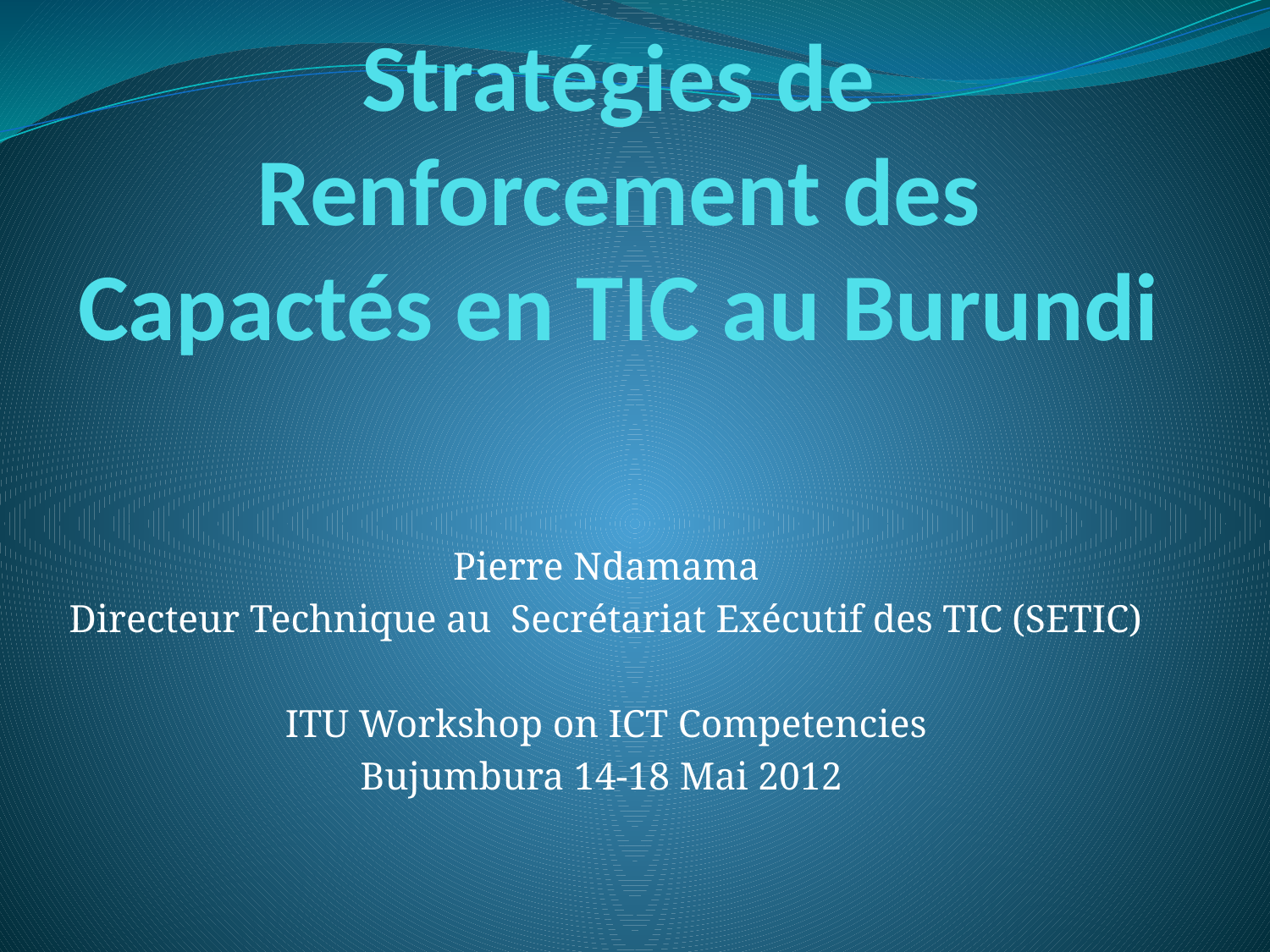

# Stratégies de Renforcement des Capactés en TIC au Burundi
Pierre Ndamama
Directeur Technique au  Secrétariat Exécutif des TIC (SETIC)

ITU Workshop on ICT Competencies
Bujumbura 14-18 Mai 2012